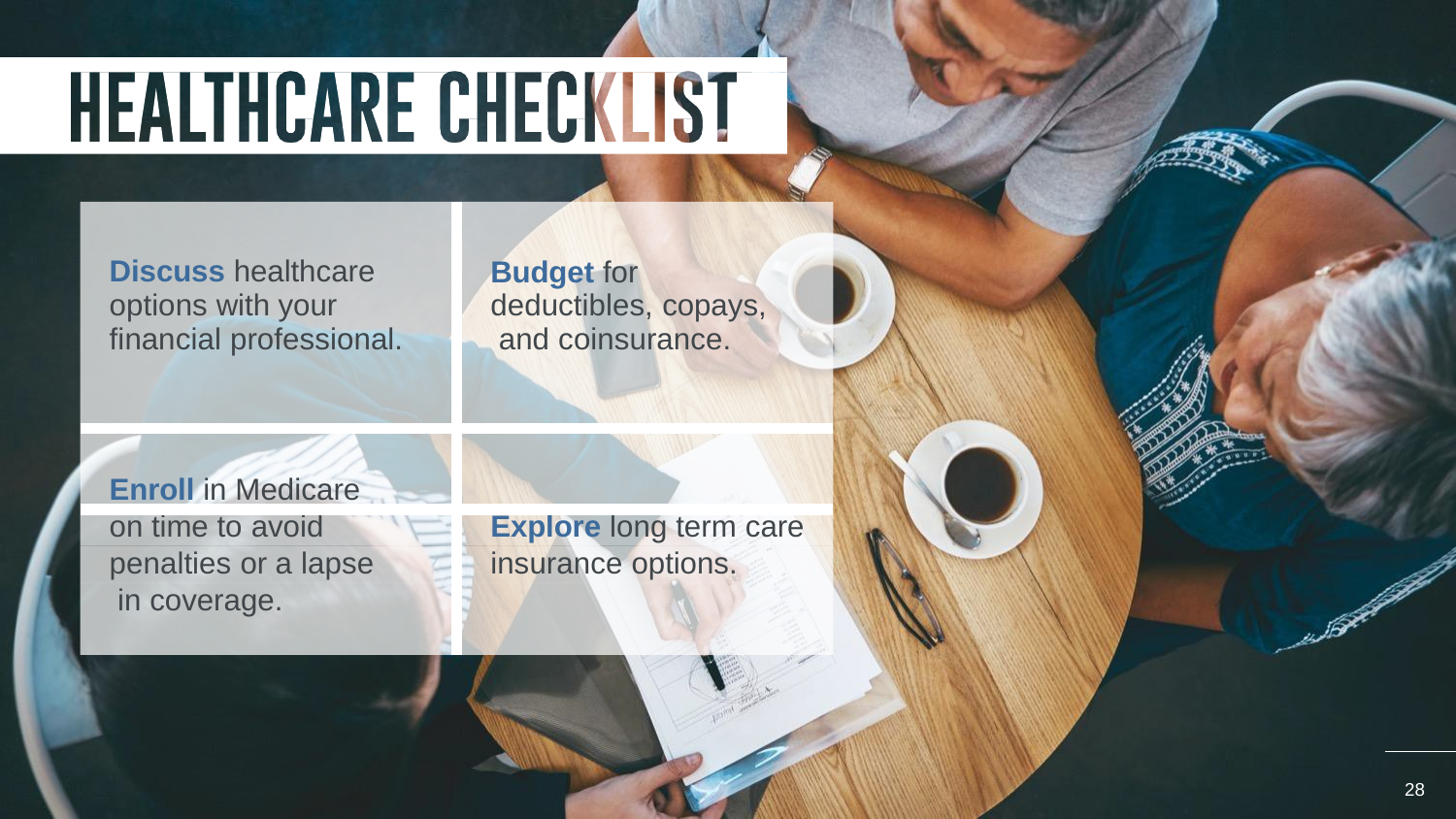

| Discuss healthcare options with your financial professional. | Budget for deductibles, copays, and coinsurance. |
| --- | --- |
| Enroll in Medicare |  |
| on time to avoid | Explore long term care |
| penalties or a lapse | insurance options. |
| in coverage. |  |

28